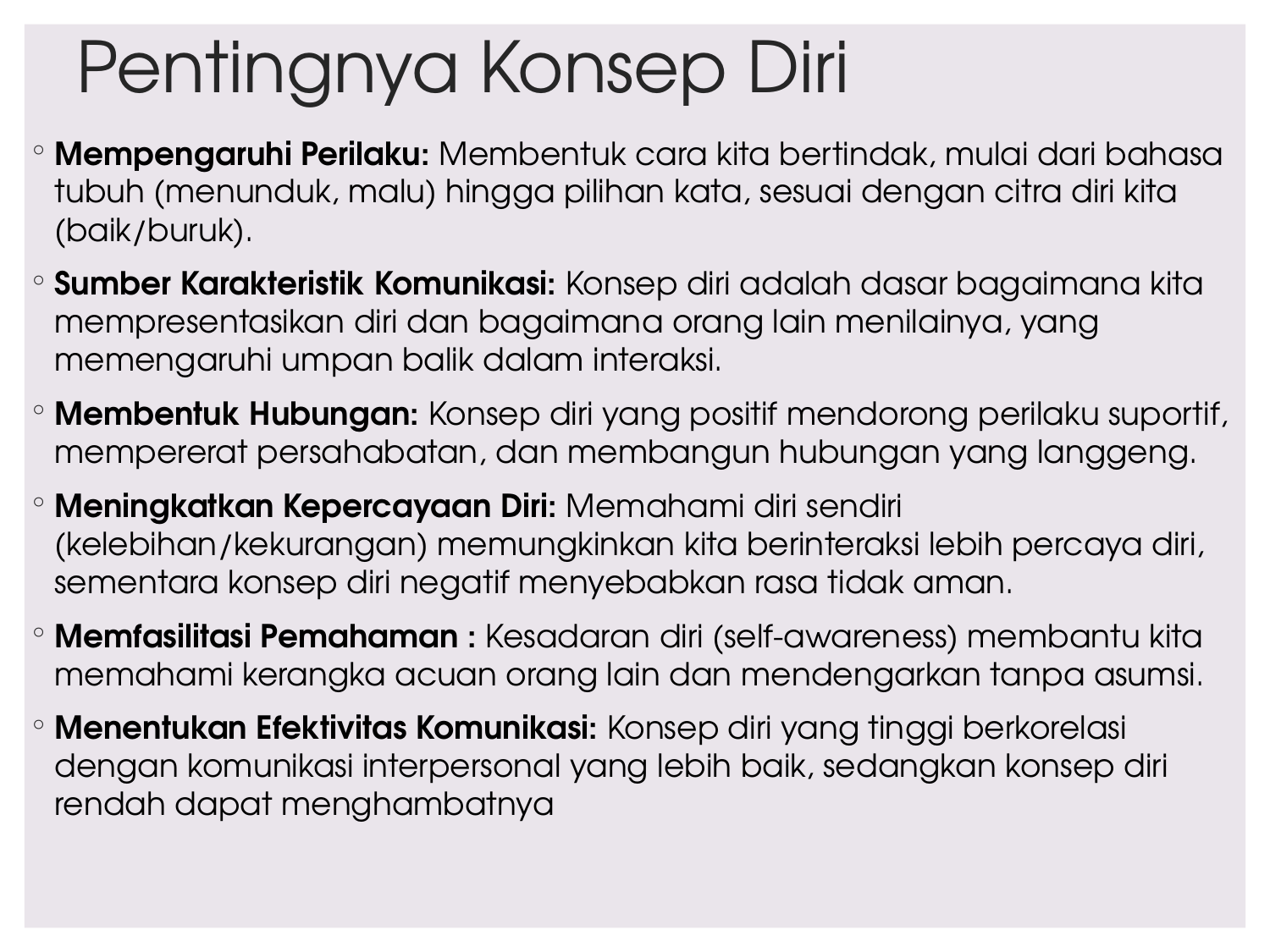

# Pentingnya Konsep Diri
Mempengaruhi Perilaku: Membentuk cara kita bertindak, mulai dari bahasa tubuh (menunduk, malu) hingga pilihan kata, sesuai dengan citra diri kita (baik/buruk).
Sumber Karakteristik Komunikasi: Konsep diri adalah dasar bagaimana kita mempresentasikan diri dan bagaimana orang lain menilainya, yang memengaruhi umpan balik dalam interaksi.
Membentuk Hubungan: Konsep diri yang positif mendorong perilaku suportif, mempererat persahabatan, dan membangun hubungan yang langgeng.
Meningkatkan Kepercayaan Diri: Memahami diri sendiri (kelebihan/kekurangan) memungkinkan kita berinteraksi lebih percaya diri, sementara konsep diri negatif menyebabkan rasa tidak aman.
Memfasilitasi Pemahaman : Kesadaran diri (self-awareness) membantu kita memahami kerangka acuan orang lain dan mendengarkan tanpa asumsi.
Menentukan Efektivitas Komunikasi: Konsep diri yang tinggi berkorelasi dengan komunikasi interpersonal yang lebih baik, sedangkan konsep diri rendah dapat menghambatnya